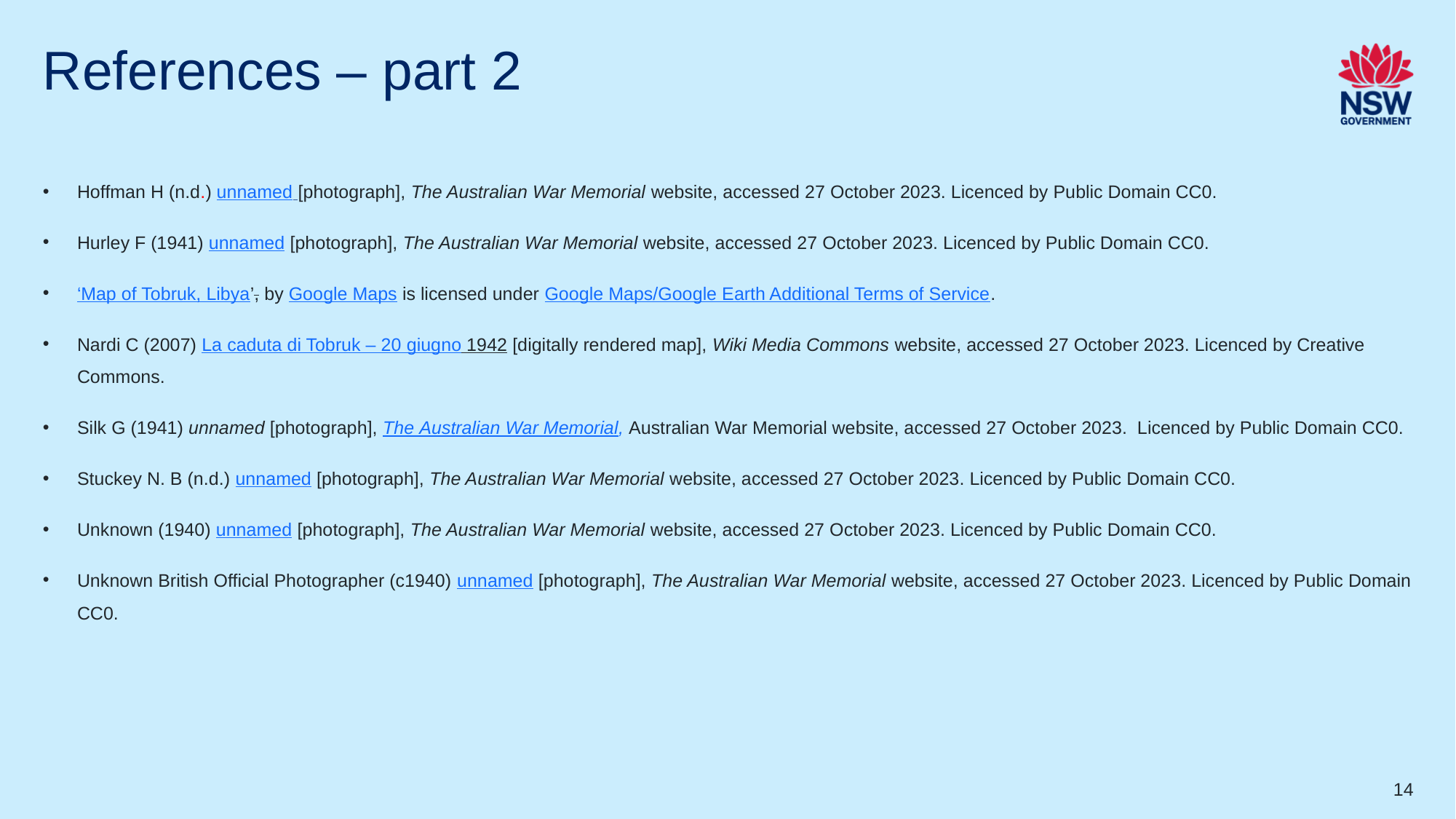

# References – part 2
Hoffman H (n.d.) unnamed [photograph], The Australian War Memorial website, accessed 27 October 2023. Licenced by Public Domain CC0.
Hurley F (1941) unnamed [photograph], The Australian War Memorial website, accessed 27 October 2023. Licenced by Public Domain CC0.
‘Map of Tobruk, Libya’, by Google Maps is licensed under Google Maps/Google Earth Additional Terms of Service.
Nardi C (2007) La caduta di Tobruk – 20 giugno 1942 [digitally rendered map], Wiki Media Commons website, accessed 27 October 2023. Licenced by Creative Commons.
Silk G (1941) unnamed [photograph], The Australian War Memorial, Australian War Memorial website, accessed 27 October 2023.  Licenced by Public Domain CC0.
Stuckey N. B (n.d.) unnamed [photograph], The Australian War Memorial website, accessed 27 October 2023. Licenced by Public Domain CC0.
Unknown (1940) unnamed [photograph], The Australian War Memorial website, accessed 27 October 2023. Licenced by Public Domain CC0.
Unknown British Official Photographer (c1940) unnamed [photograph], The Australian War Memorial website, accessed 27 October 2023. Licenced by Public Domain CC0.
14